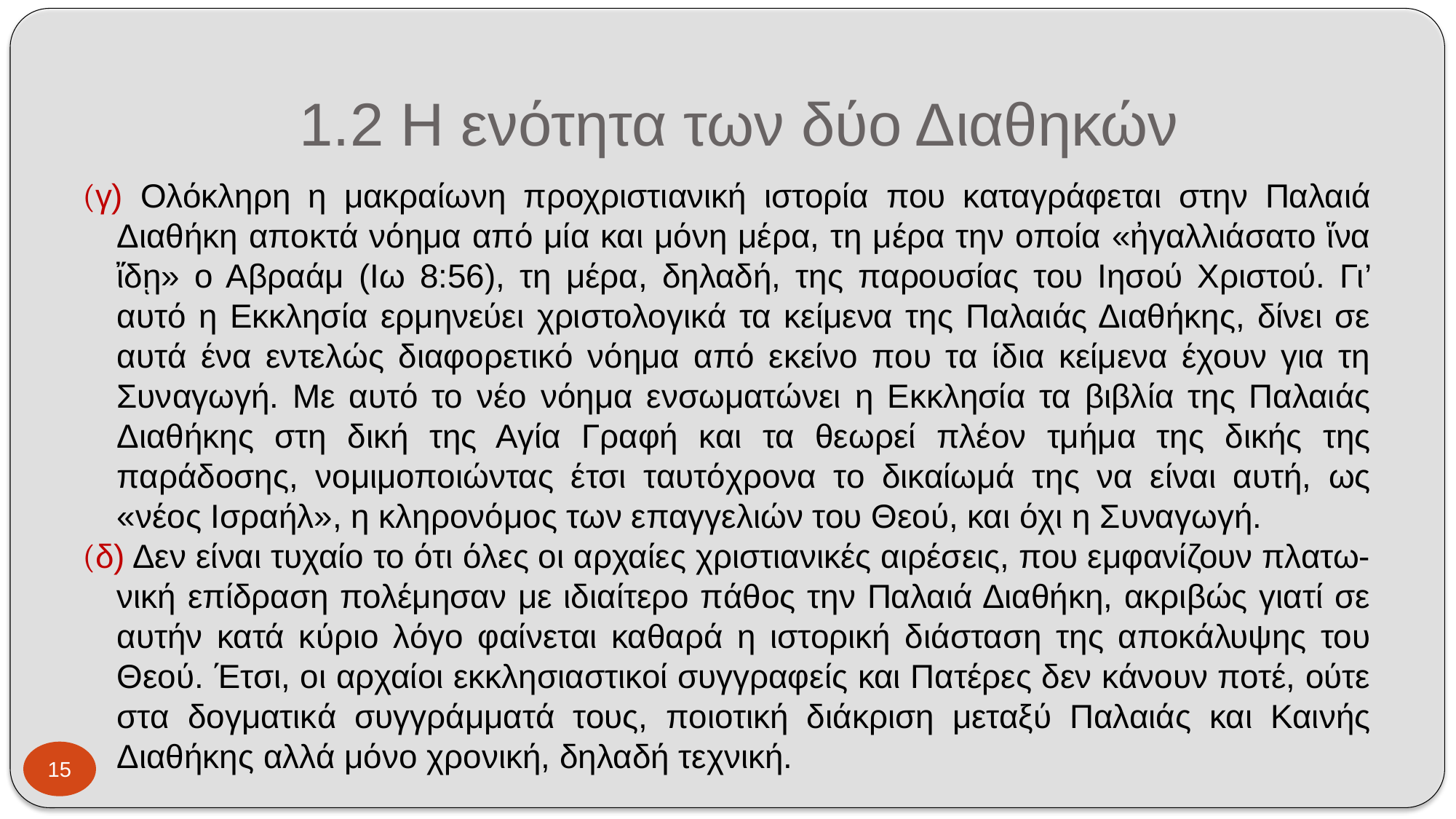

# 1.2 Η ενότητα των δύο Διαθηκών
(γ) Ολόκληρη η μακραίωνη προχριστιανική ιστορία που καταγράφεται στην Παλαιά Διαθήκη αποκτά νόημα από μία και μόνη μέρα, τη μέρα την οποία «ἠγαλλιάσατο ἵνα ἴδῃ» ο Αβραάμ (Ιω 8:56), τη μέρα, δηλαδή, της παρουσίας του Ιησού Χριστού. Γι’ αυτό η Εκκλησία ερμηνεύει χριστολογικά τα κείμενα της Παλαιάς Διαθήκης, δίνει σε αυτά ένα εντελώς διαφορετικό νόημα από εκείνο που τα ίδια κείμενα έχουν για τη Συναγωγή. Με αυτό το νέο νόημα ενσωματώνει η Εκκλησία τα βιβλία της Παλαιάς Διαθήκης στη δική της Αγία Γραφή και τα θεωρεί πλέον τμήμα της δικής της παράδοσης, νομιμοποιώντας έτσι ταυτόχρονα το δικαίωμά της να είναι αυτή, ως «νέος Ισραήλ», η κληρονόμος των επαγγελιών του Θεού, και όχι η Συναγωγή.
(δ) Δεν είναι τυχαίο το ότι όλες οι αρχαίες χριστιανικές αιρέσεις, που εμφανίζουν πλατω-νική επίδραση πολέμησαν με ιδιαίτερο πάθος την Παλαιά Διαθήκη, ακριβώς γιατί σε αυτήν κατά κύριο λόγο φαίνεται καθαρά η ιστορική διάσταση της αποκάλυψης του Θεού. Έτσι, οι αρχαίοι εκκλησιαστικοί συγγραφείς και Πατέρες δεν κάνουν ποτέ, ούτε στα δογματικά συγγράμματά τους, ποιοτική διάκριση μεταξύ Παλαιάς και Καινής Διαθήκης αλλά μόνο χρονική, δηλαδή τεχνική.
15